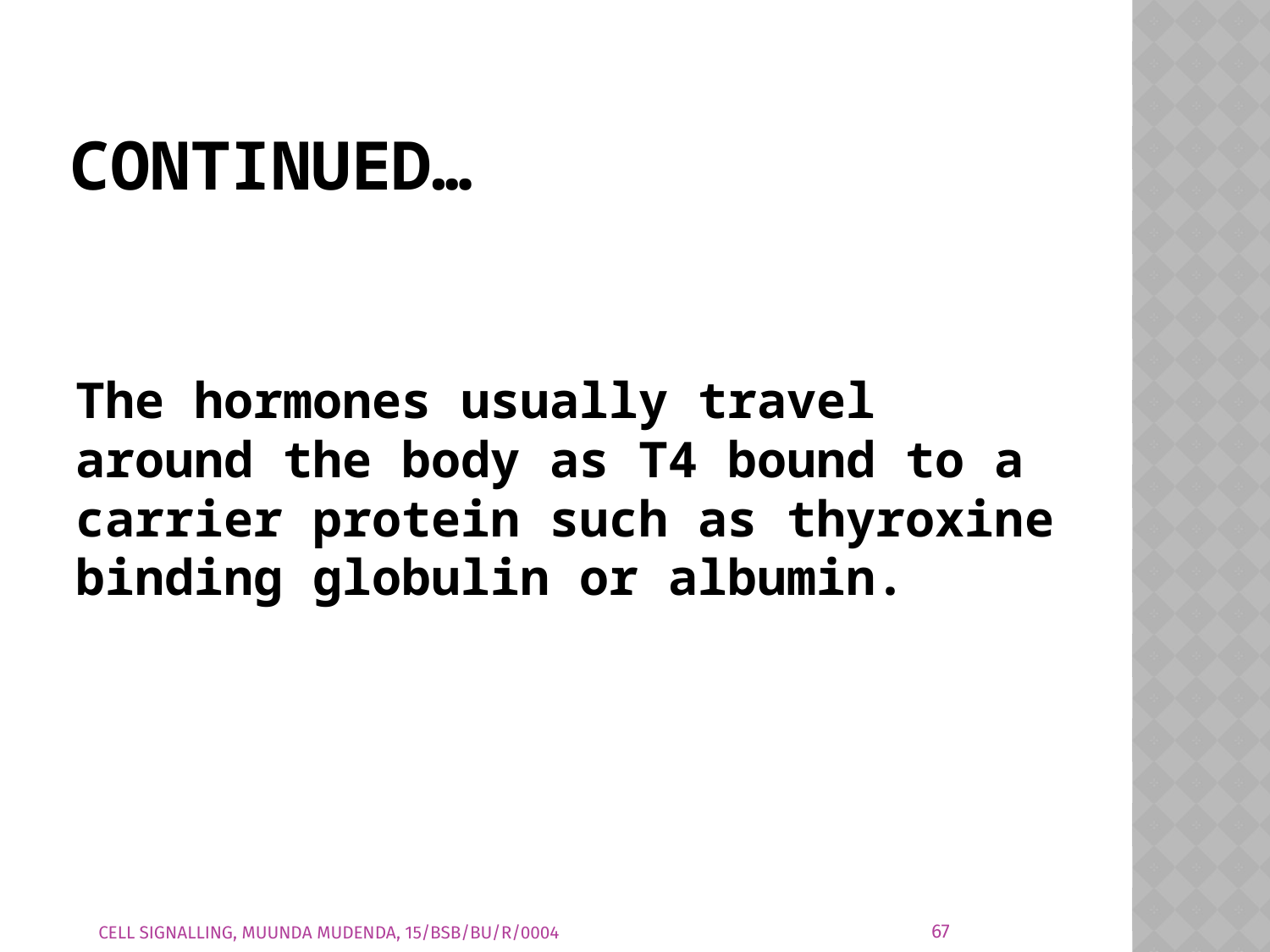

# Continued…

The hormones usually travel around the body as T4 bound to a carrier protein such as thyroxine binding globulin or albumin.
67
CELL SIGNALLING, MUUNDA MUDENDA, 15/BSB/BU/R/0004